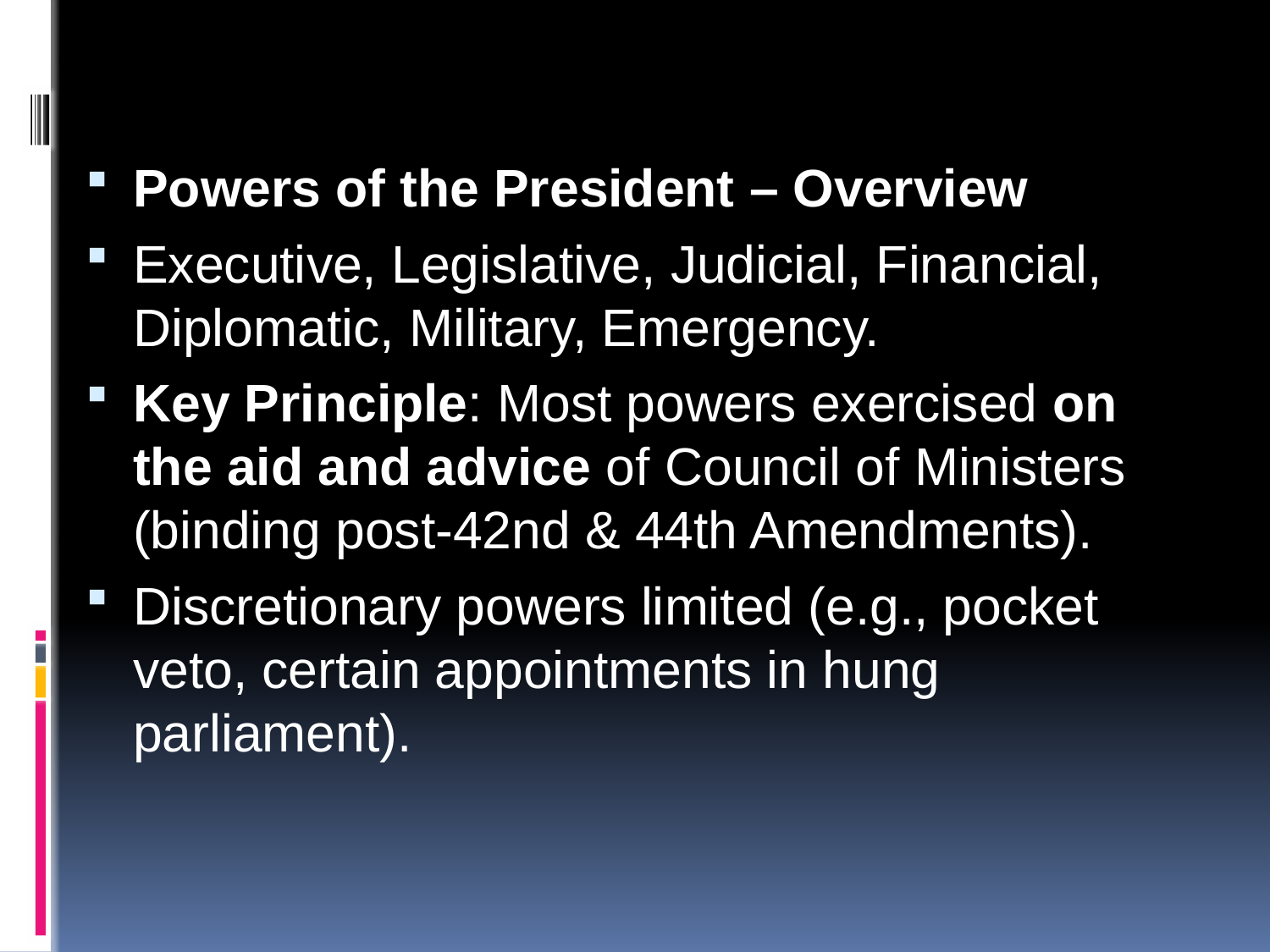

#
Powers of the President – Overview
Executive, Legislative, Judicial, Financial, Diplomatic, Military, Emergency.
Key Principle: Most powers exercised on the aid and advice of Council of Ministers (binding post-42nd & 44th Amendments).
Discretionary powers limited (e.g., pocket veto, certain appointments in hung parliament).